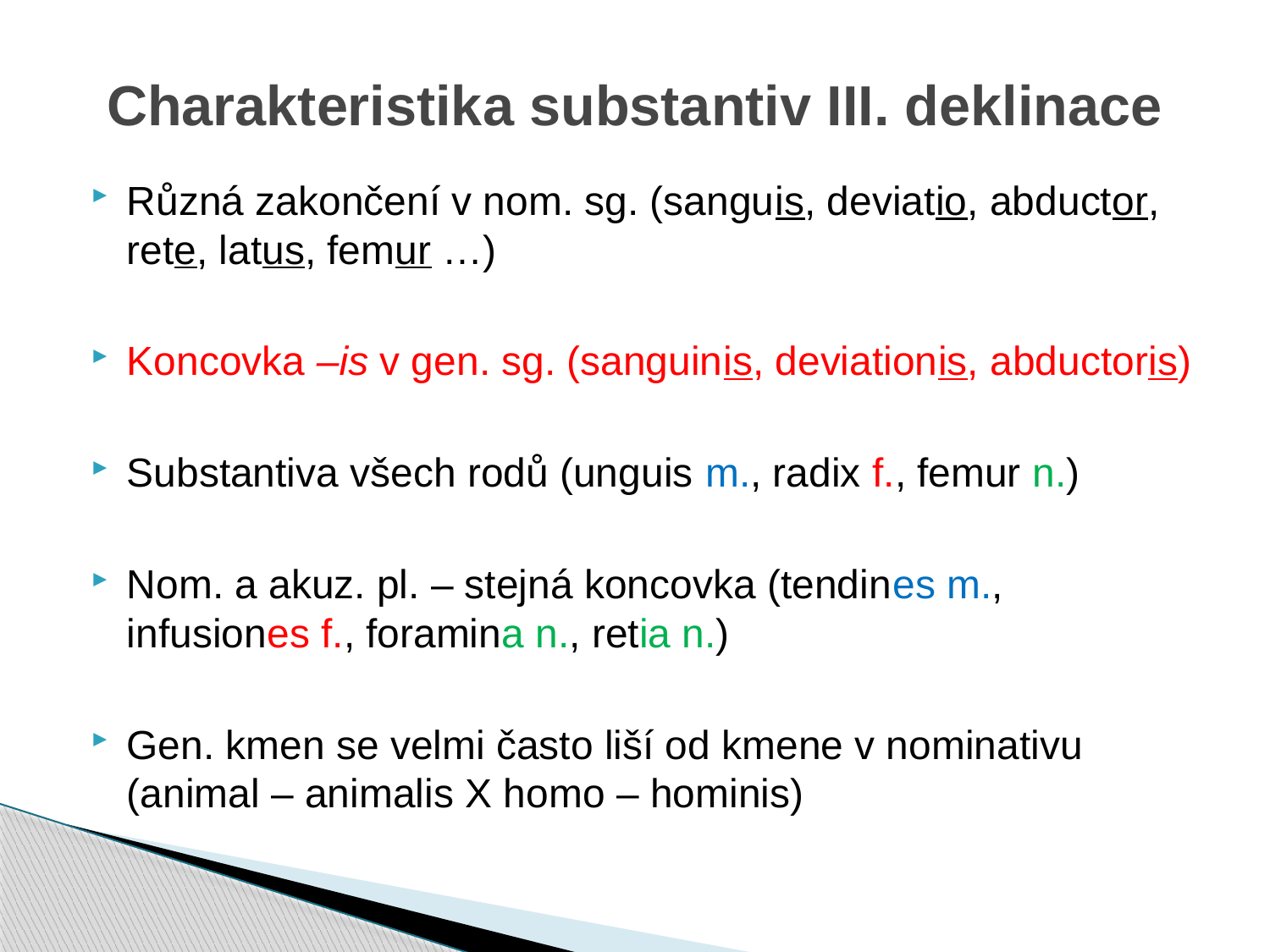

# Charakteristika substantiv III. deklinace
Různá zakončení v nom. sg. (sanguis, deviatio, abductor, rete, latus, femur …)

Koncovka –is v gen. sg. (sanguinis, deviationis, abductoris)

Substantiva všech rodů (unguis m., radix f., femur n.)

Nom. a akuz. pl. – stejná koncovka (tendines m., infusiones f., foramina n., retia n.)

Gen. kmen se velmi často liší od kmene v nominativu (animal – animalis X homo – hominis)